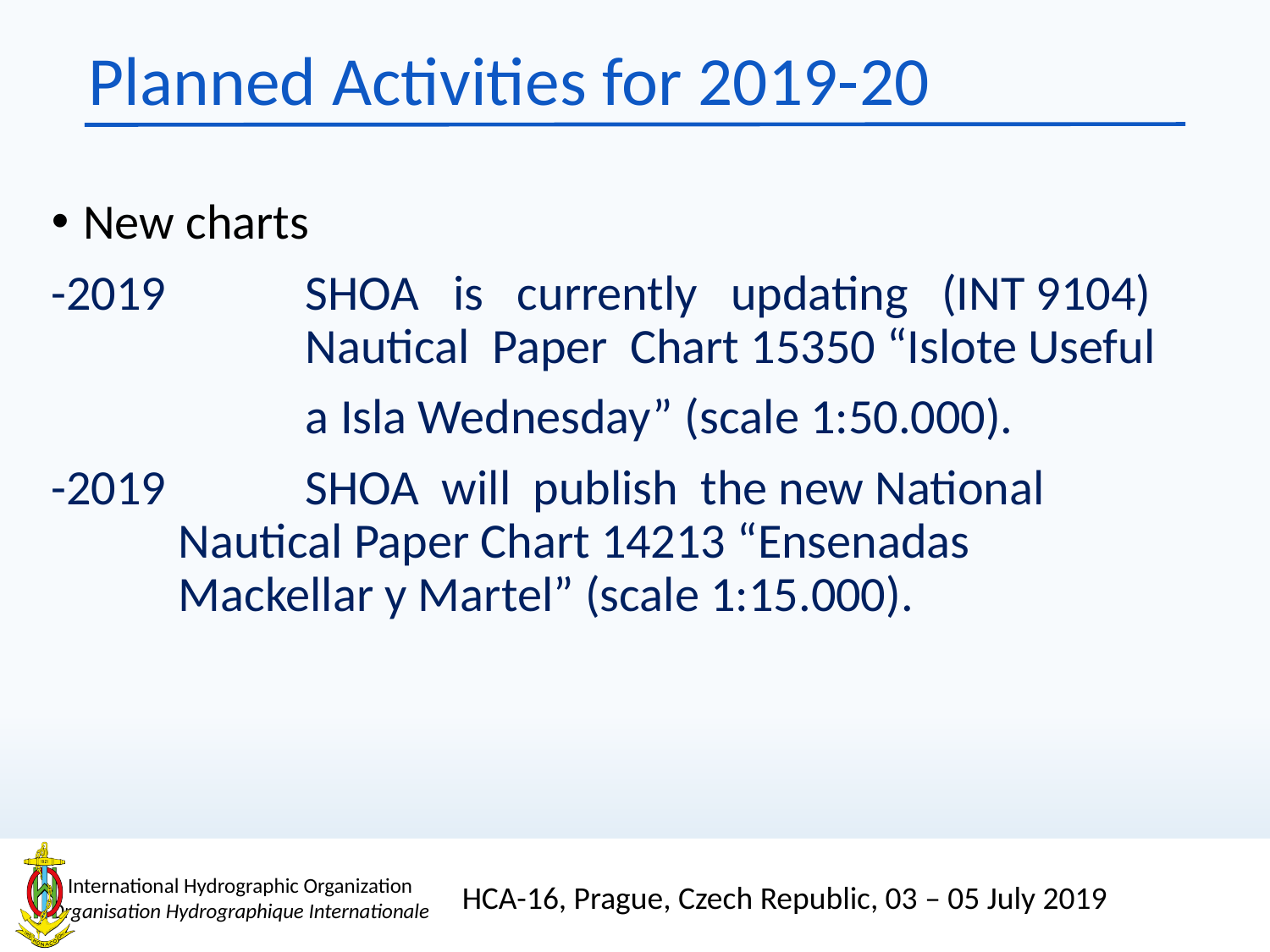

# Planned Activities for 2019-20
New charts
-2019		SHOA   is   currently   updating   (INT 9104) 			Nautical  Paper  Chart 15350 “Islote Useful
		a Isla Wednesday” (scale 1:50.000).
-2019		SHOA  will  publish  the new National  			Nautical Paper Chart 14213 “Ensenadas 			Mackellar y Martel” (scale 1:15.000).

HCA-16, Prague, Czech Republic, 03 – 05 July 2019